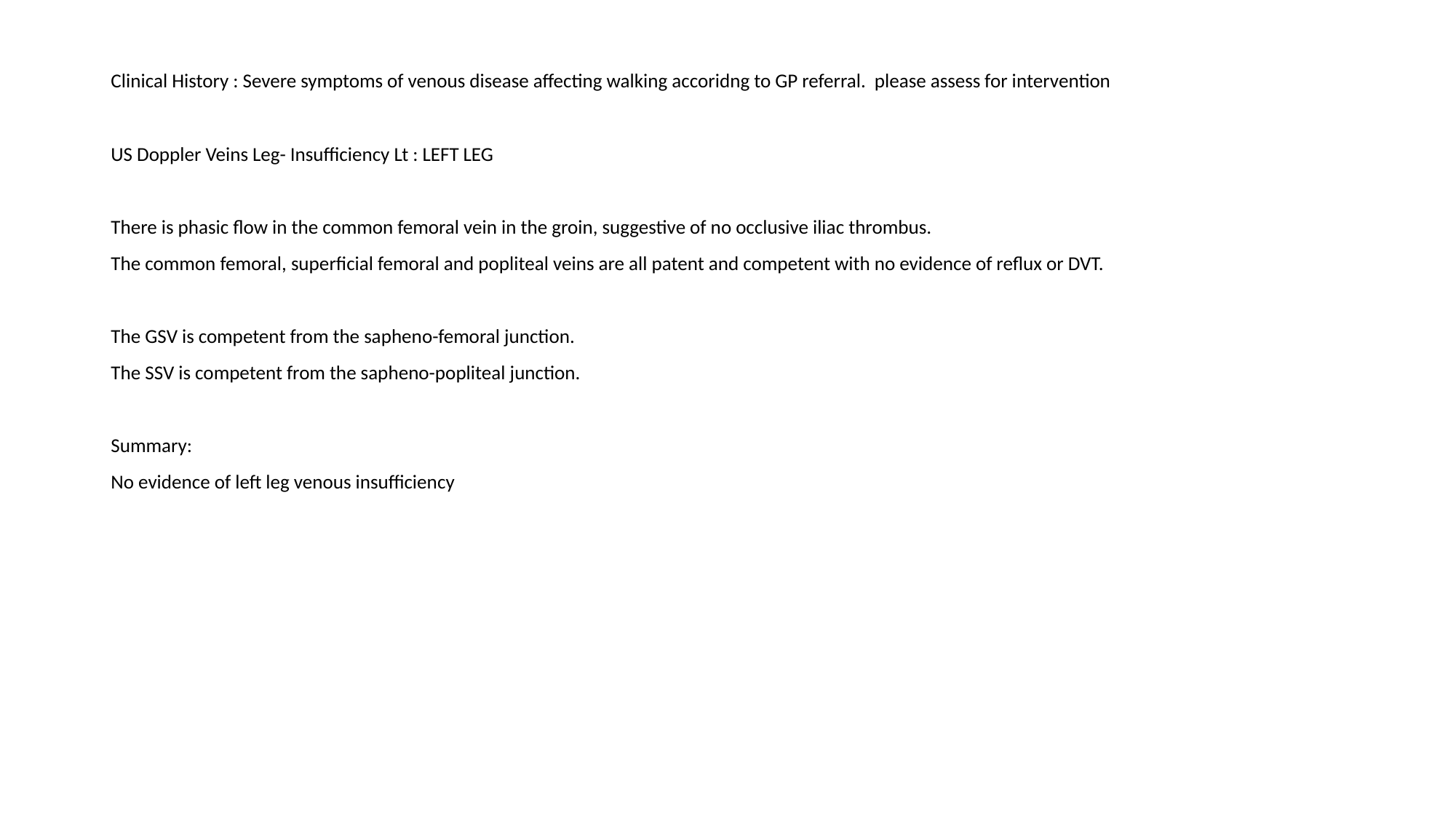

Clinical History : Severe symptoms of venous disease affecting walking accoridng to GP referral.  please assess for intervention

US Doppler Veins Leg- Insufficiency Lt : LEFT LEG

There is phasic flow in the common femoral vein in the groin, suggestive of no occlusive iliac thrombus.
The common femoral, superficial femoral and popliteal veins are all patent and competent with no evidence of reflux or DVT.

The GSV is competent from the sapheno-femoral junction.
The SSV is competent from the sapheno-popliteal junction.

Summary:
No evidence of left leg venous insufficiency